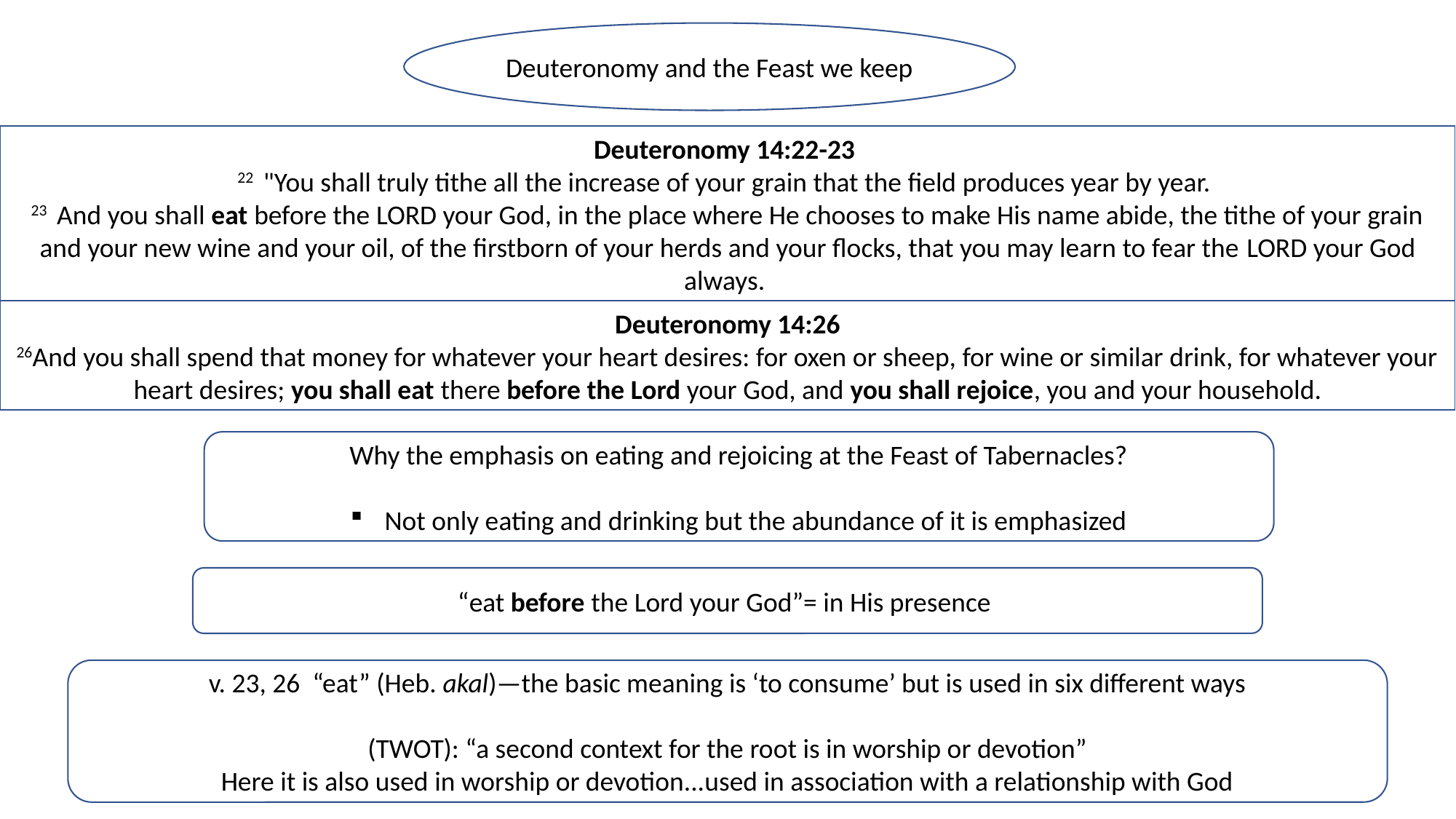

Deuteronomy and the Feast we keep
Deuteronomy 14:22-23
22  "You shall truly tithe all the increase of your grain that the field produces year by year.
23  And you shall eat before the LORD your God, in the place where He chooses to make His name abide, the tithe of your grain and your new wine and your oil, of the firstborn of your herds and your flocks, that you may learn to fear the LORD your God always.
Deuteronomy 14:26
26And you shall spend that money for whatever your heart desires: for oxen or sheep, for wine or similar drink, for whatever your heart desires; you shall eat there before the Lord your God, and you shall rejoice, you and your household.

Why the emphasis on eating and rejoicing at the Feast of Tabernacles?

Not only eating and drinking but the abundance of it is emphasized

“eat before the Lord your God”= in His presence
v. 23, 26  “eat” (Heb. akal)—the basic meaning is ‘to consume’ but is used in six different ways

(TWOT): “a second context for the root is in worship or devotion”
Here it is also used in worship or devotion...used in association with a relationship with God